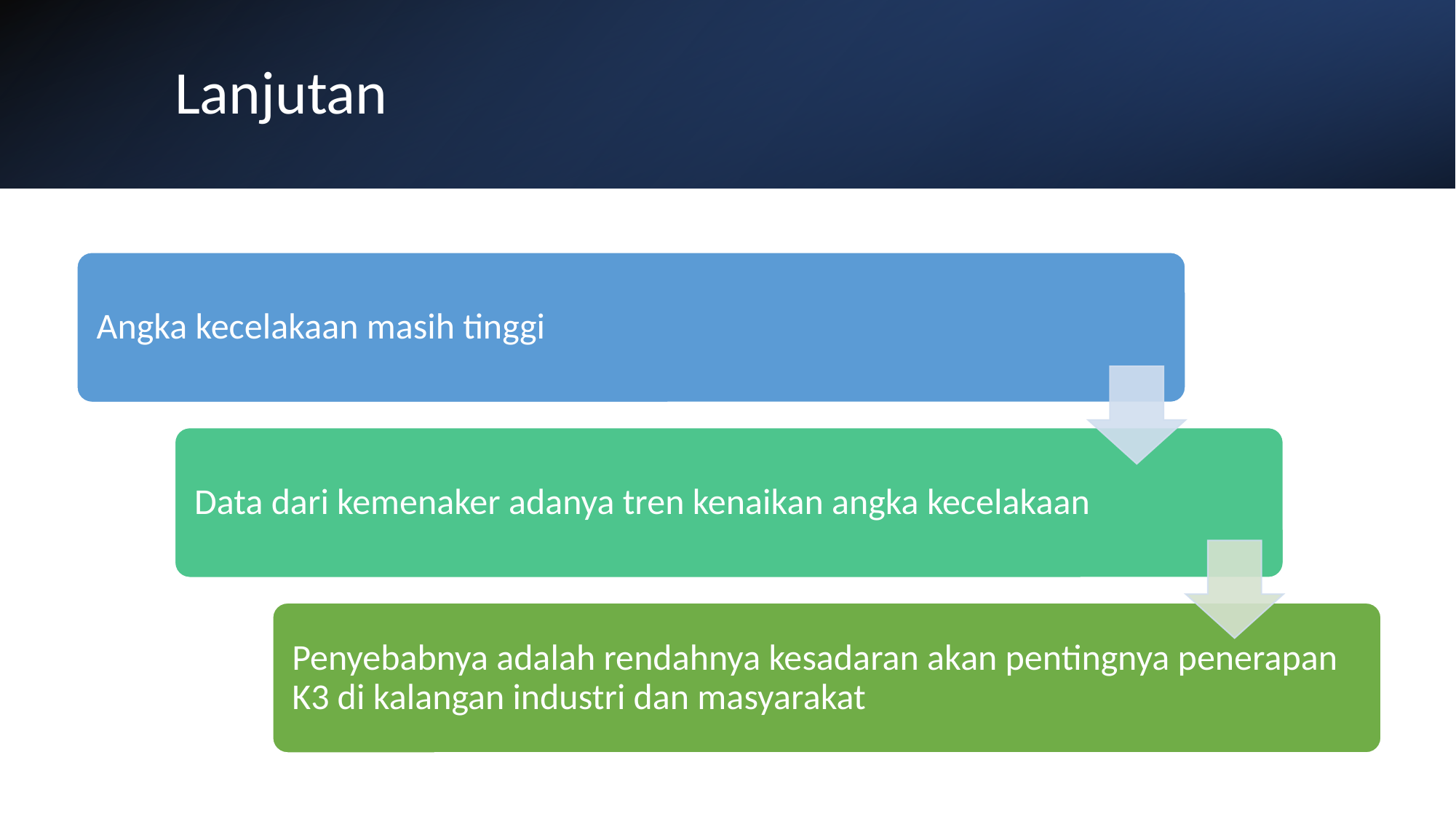

# Lanjutan
Angka kecelakaan masih tinggi
Data dari kemenaker adanya tren kenaikan angka kecelakaan
Penyebabnya adalah rendahnya kesadaran akan pentingnya penerapan K3 di kalangan industri dan masyarakat